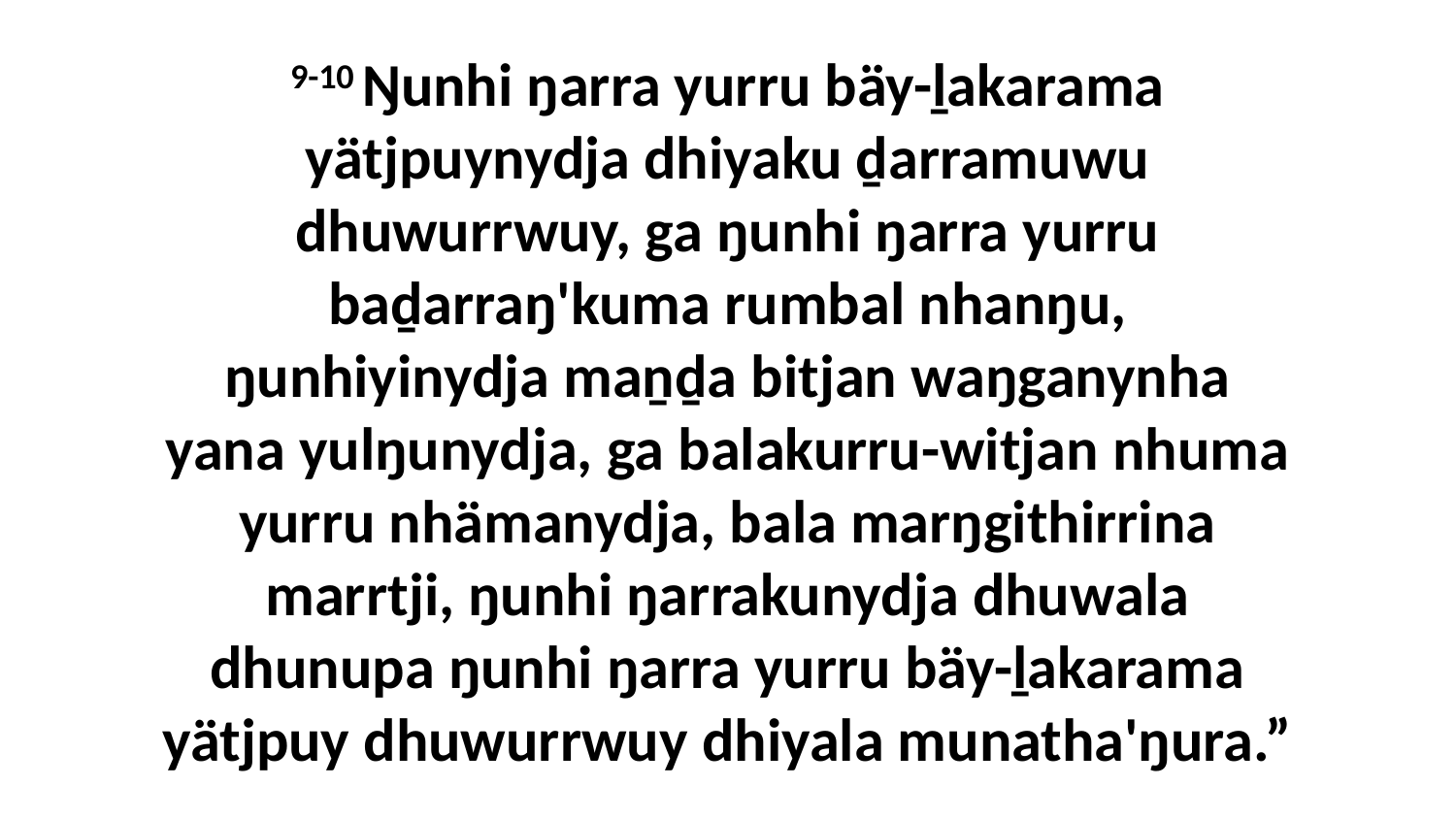

9-10 Ŋunhi ŋarra yurru bäy-ḻakarama yätjpuynydja dhiyaku ḏarramuwu dhuwurrwuy, ga ŋunhi ŋarra yurru baḏarraŋ'kuma rumbal nhanŋu, ŋunhiyinydja maṉḏa bitjan waŋganynha yana yulŋunydja, ga balakurru-witjan nhuma yurru nhämanydja, bala marŋgithirrina marrtji, ŋunhi ŋarrakunydja dhuwala dhunupa ŋunhi ŋarra yurru bäy-ḻakarama yätjpuy dhuwurrwuy dhiyala munatha'ŋura.”